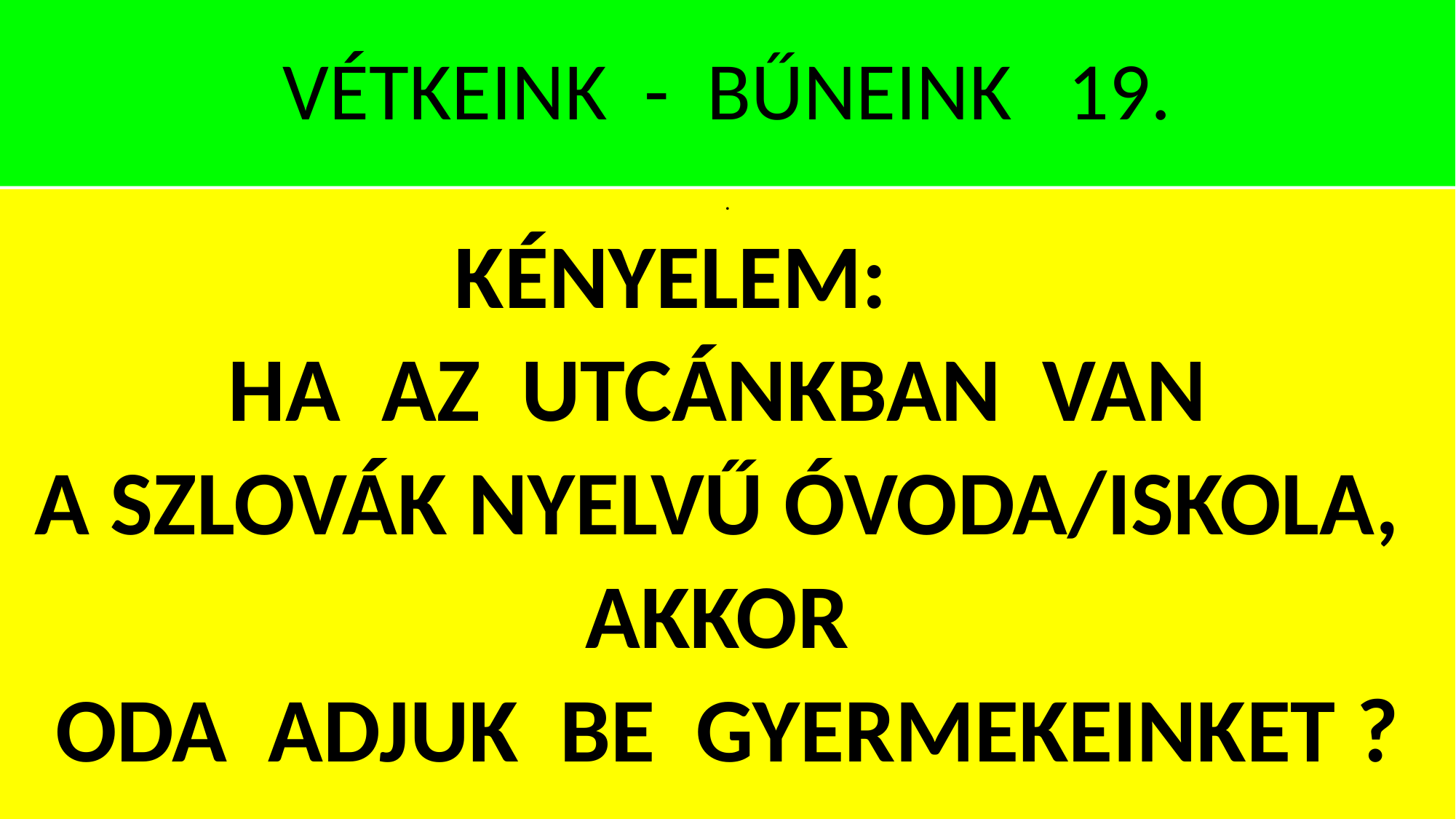

# VÉTKEINK  -  BŰNEINK   19.
.
KÉNYELEM:
HA  AZ  UTCÁNKBAN  VAN
A SZLOVÁK NYELVŰ ÓVODA/ISKOLA,
AKKOR
ODA  ADJUK  BE  GYERMEKEINKET ?